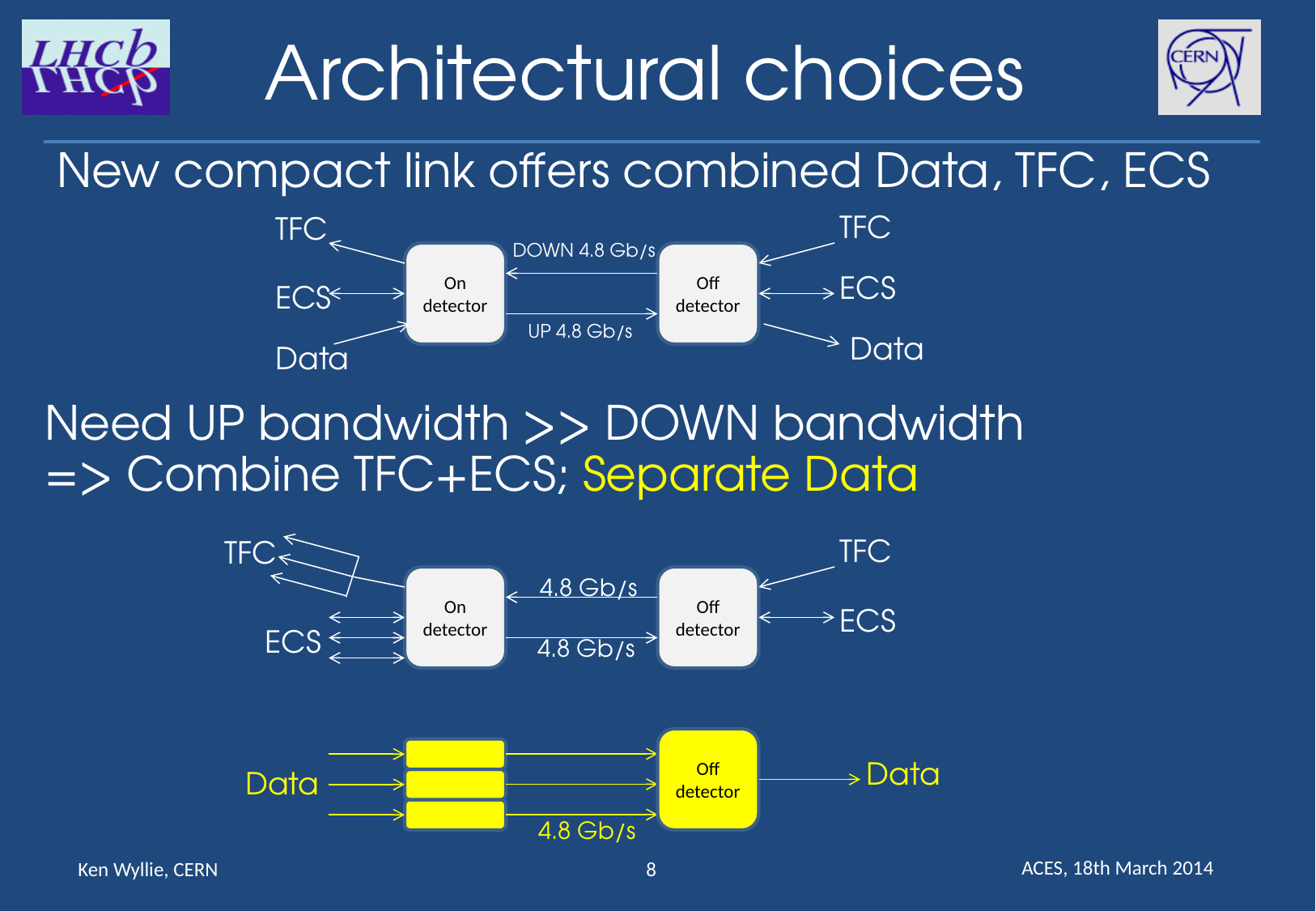

Architectural choices
New compact link offers combined Data, TFC, ECS
TFC
TFC
DOWN 4.8 Gb/s
On
detector
Off detector
ECS
ECS
UP 4.8 Gb/s
Data
Data
Need UP bandwidth >> DOWN bandwidth
=> Combine TFC+ECS; Separate Data
TFC
TFC
4.8 Gb/s
On detector
Off detector
ECS
ECS
4.8 Gb/s
Off detector

Data
Data

4.8 Gb/s
ACES, 18th March 2014
Ken Wyllie, CERN
8